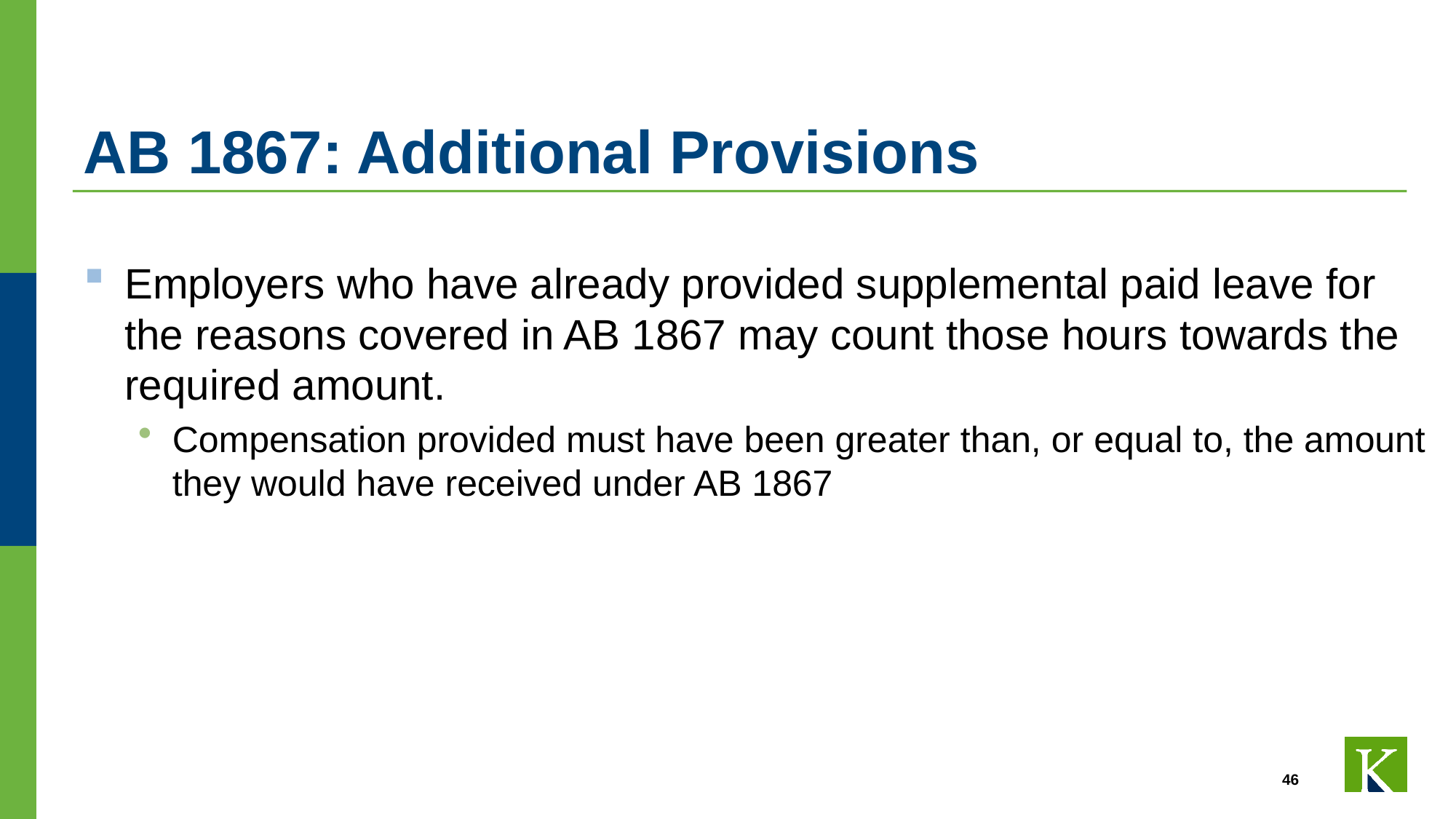

# AB 1867: Additional Provisions
Employers who have already provided supplemental paid leave for the reasons covered in AB 1867 may count those hours towards the required amount.
Compensation provided must have been greater than, or equal to, the amount they would have received under AB 1867

46